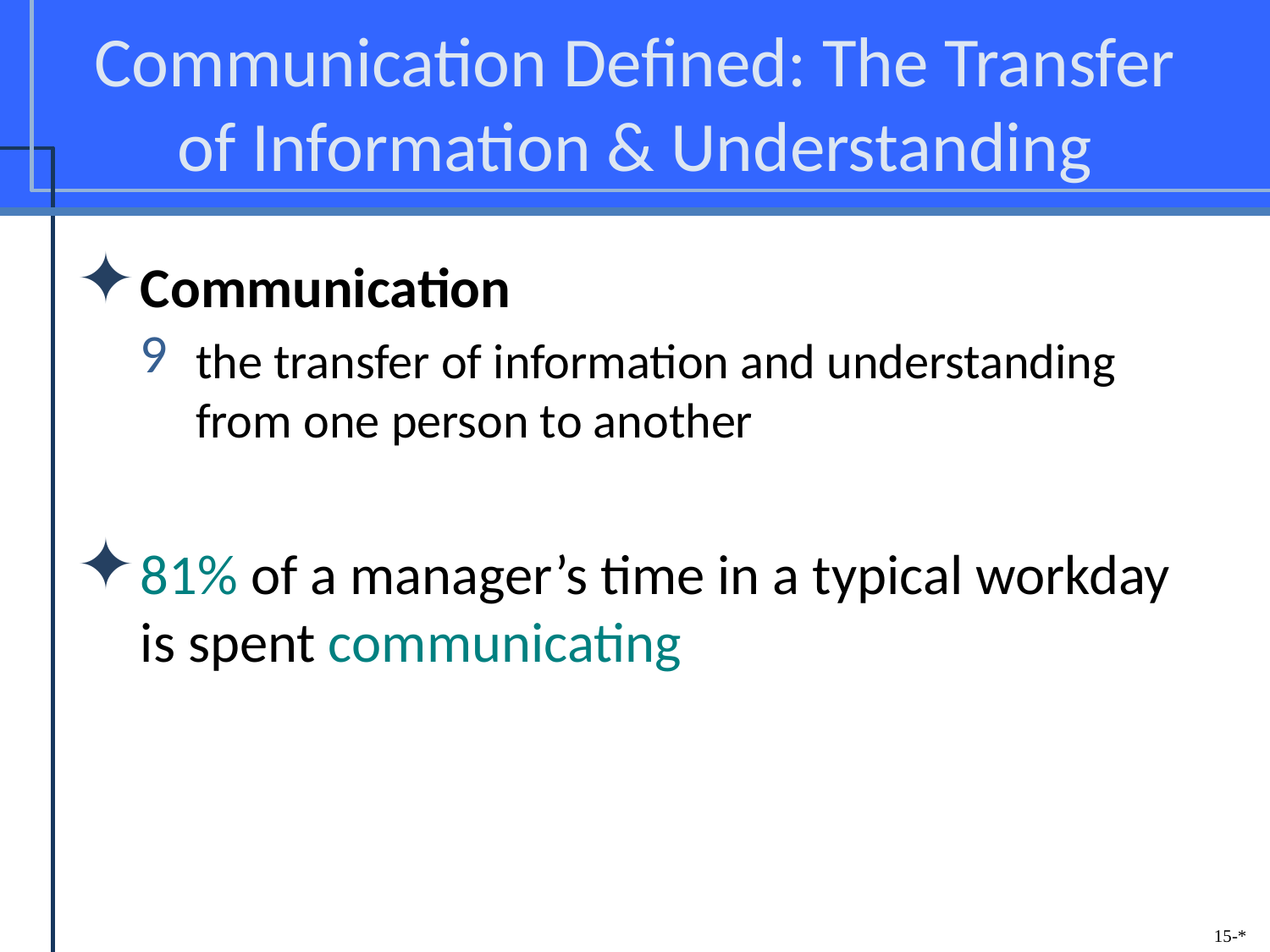

# Communication Defined: The Transfer of Information & Understanding
Communication
the transfer of information and understanding from one person to another

81% of a manager’s time in a typical workday is spent communicating